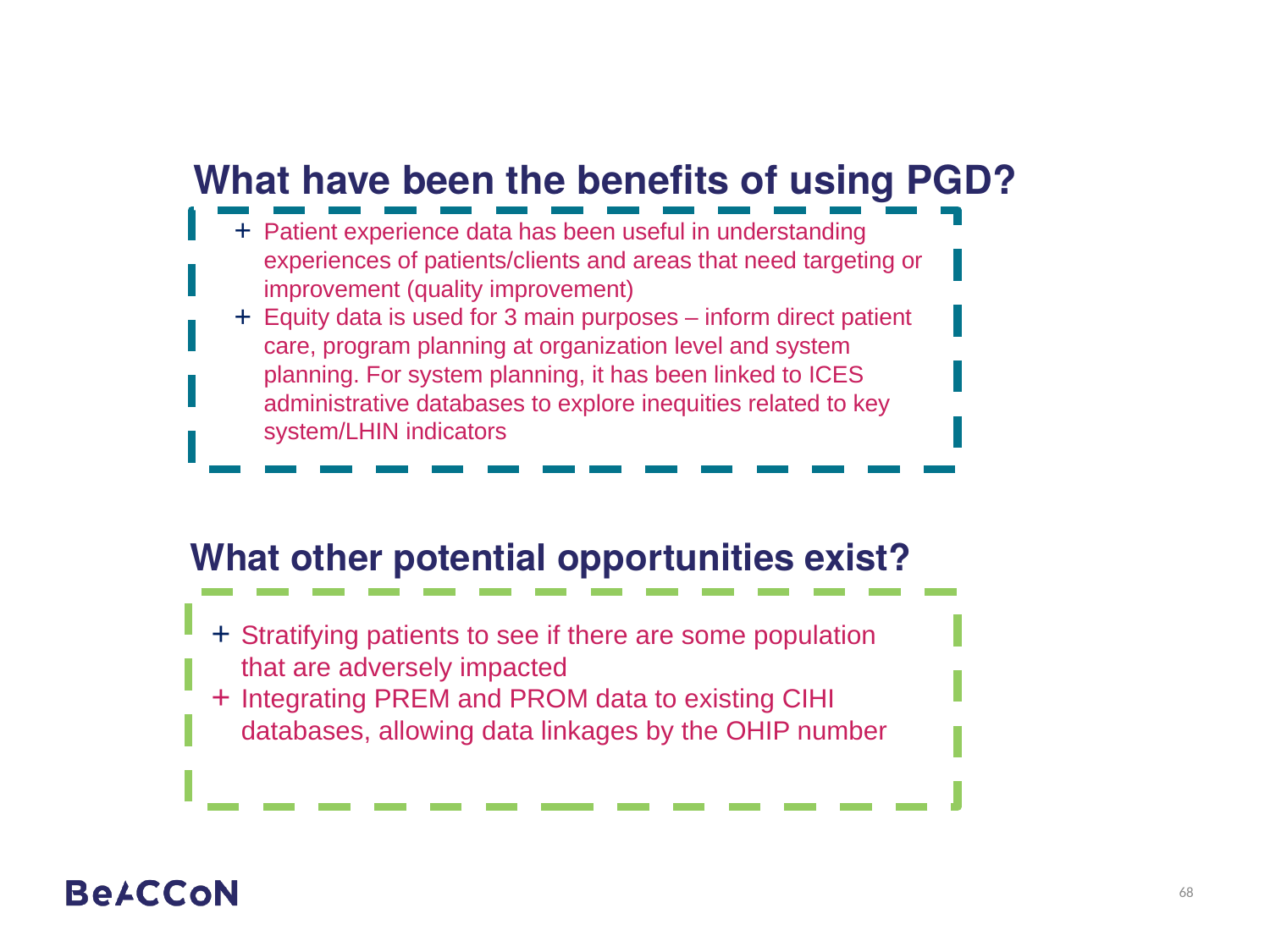

# What have been the benefits of using PGD?

Patient experience data has been useful in understanding experiences of patients/clients and areas that need targeting or improvement (quality improvement)
Equity data is used for 3 main purposes – inform direct patient care, program planning at organization level and system planning. For system planning, it has been linked to ICES administrative databases to explore inequities related to key system/LHIN indicators
What other potential opportunities exist?

Stratifying patients to see if there are some population that are adversely impacted
Integrating PREM and PROM data to existing CIHI databases, allowing data linkages by the OHIP number

68